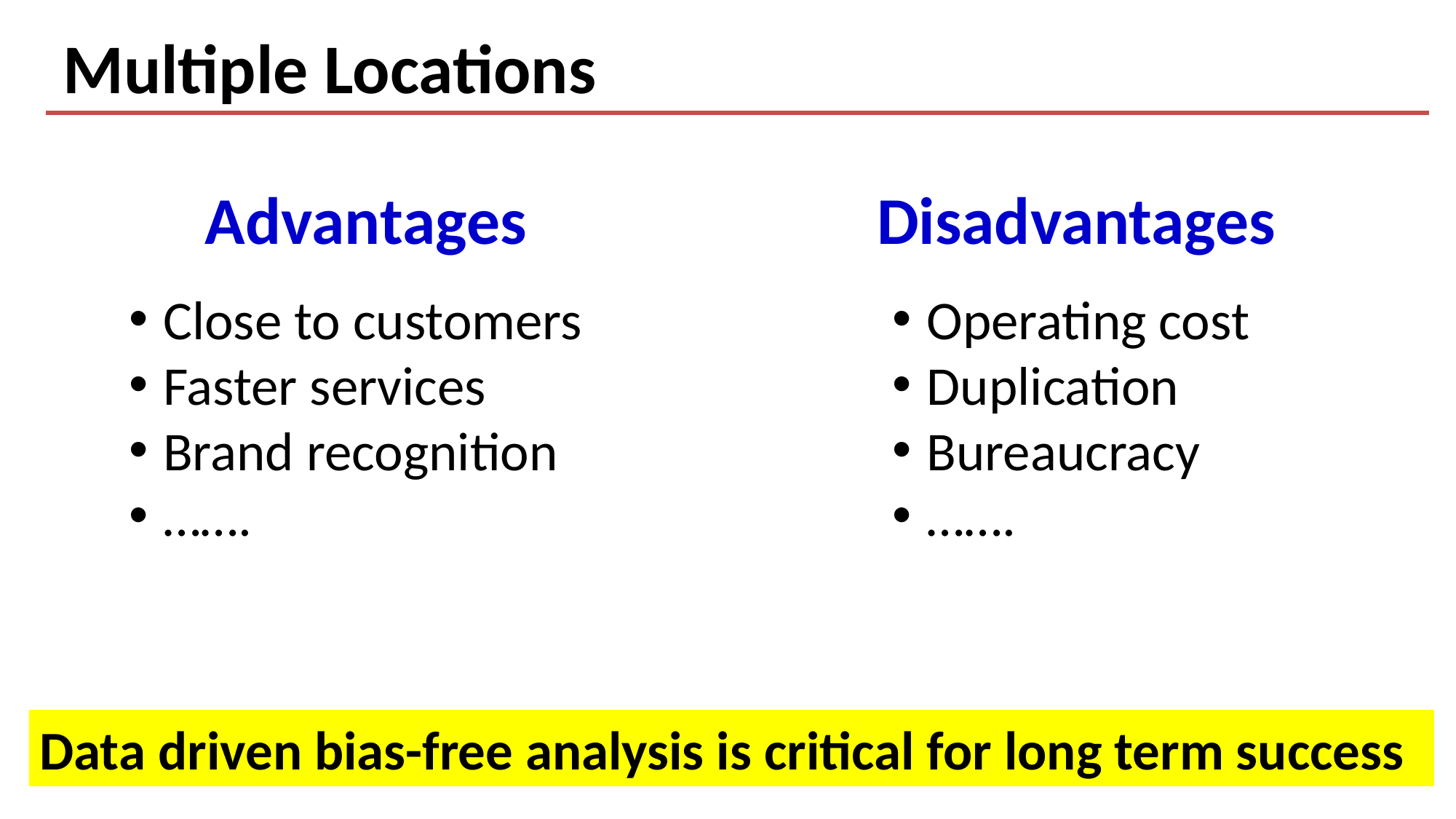

Multiple Locations
Advantages
Disadvantages
Close to customers
Faster services
Brand recognition
…….
Operating cost
Duplication
Bureaucracy
…….
Data driven bias-free analysis is critical for long term success